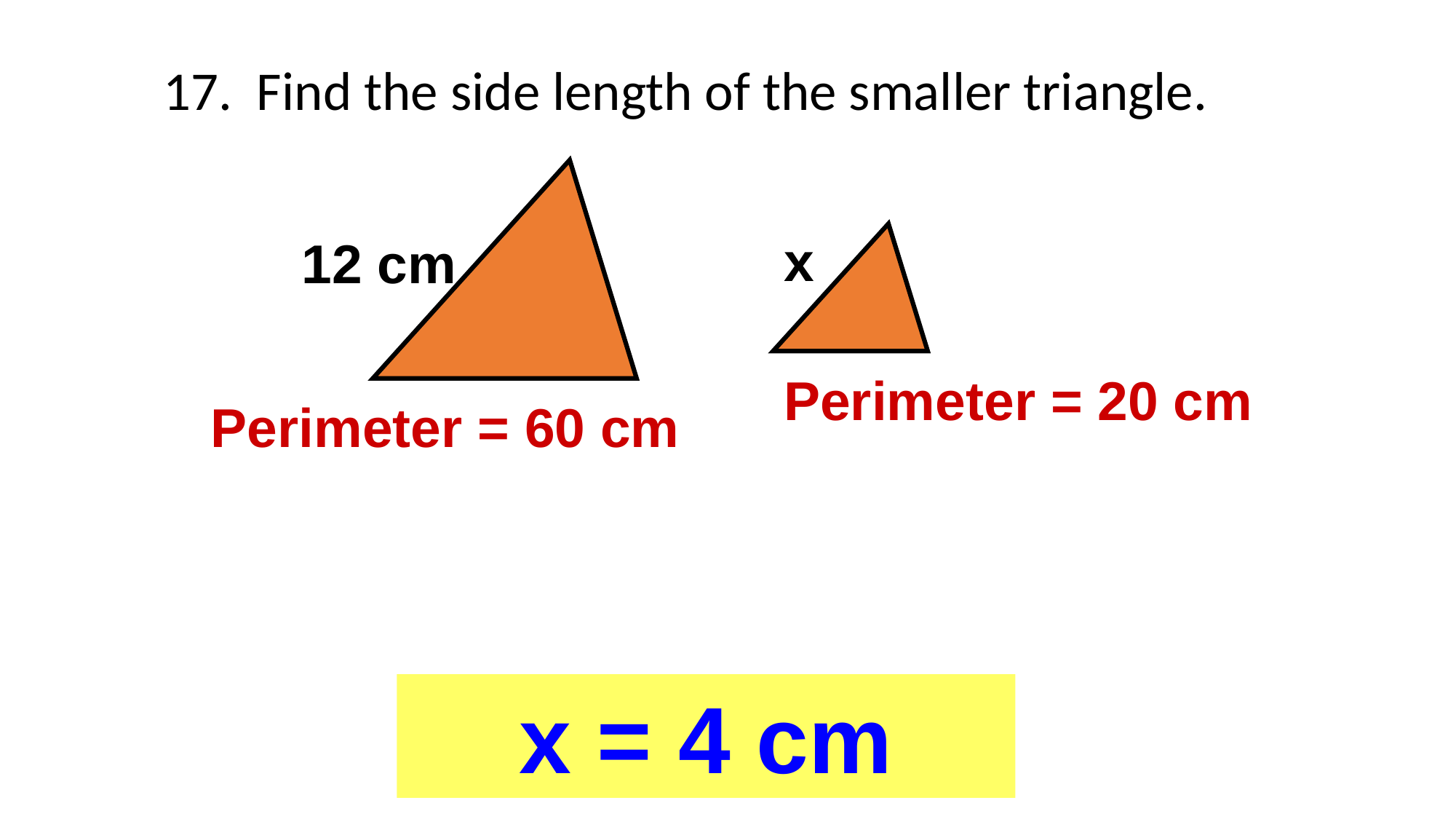

# 17.  Find the side length of the smaller triangle.

x
12 cm

Perimeter = 20 cm
Perimeter = 60 cm
x = 4 cm